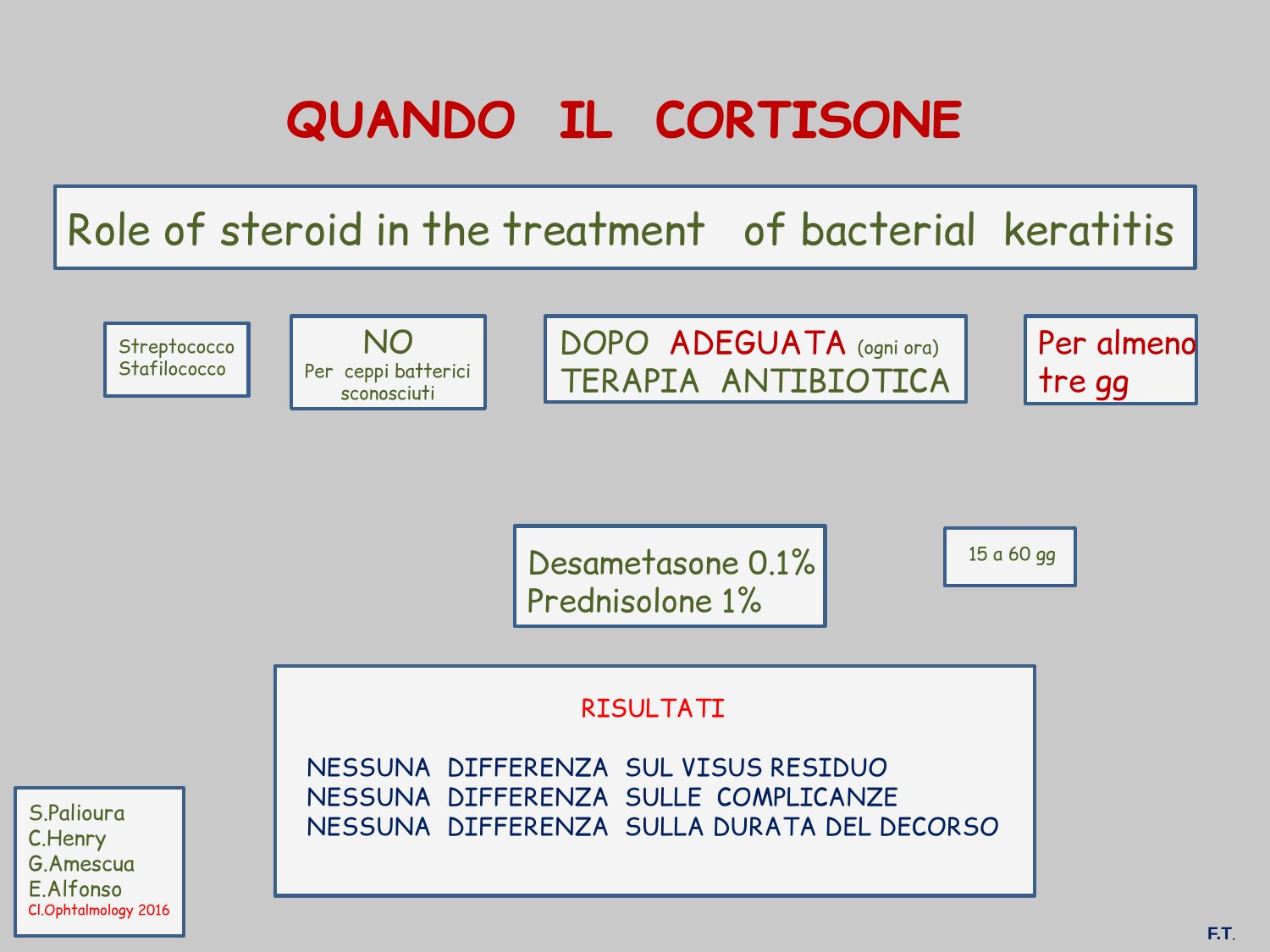

# QUANDO  IL  CORTISONE

Role of steroid in the treatment   of bacterial  keratitis

NO
Per  ceppi batterici
sconosciuti

DOPO  ADEGUATA (ogni ora)
TERAPIA  ANTIBIOTICA

Per almeno
tre gg

Streptococco
Stafilococco

Desametasone 0.1%
Prednisolone 1%
15 a 60 gg

RISULTATI

NESSUNA  DIFFERENZA  SUL VISUS RESIDUO
NESSUNA  DIFFERENZA  SULLE  COMPLICANZE
NESSUNA  DIFFERENZA  SULLA DURATA DEL DECORSO

S.Palioura
C.Henry
G.Amescua
E.Alfonso
Cl.Ophtalmology 2016
F.T.